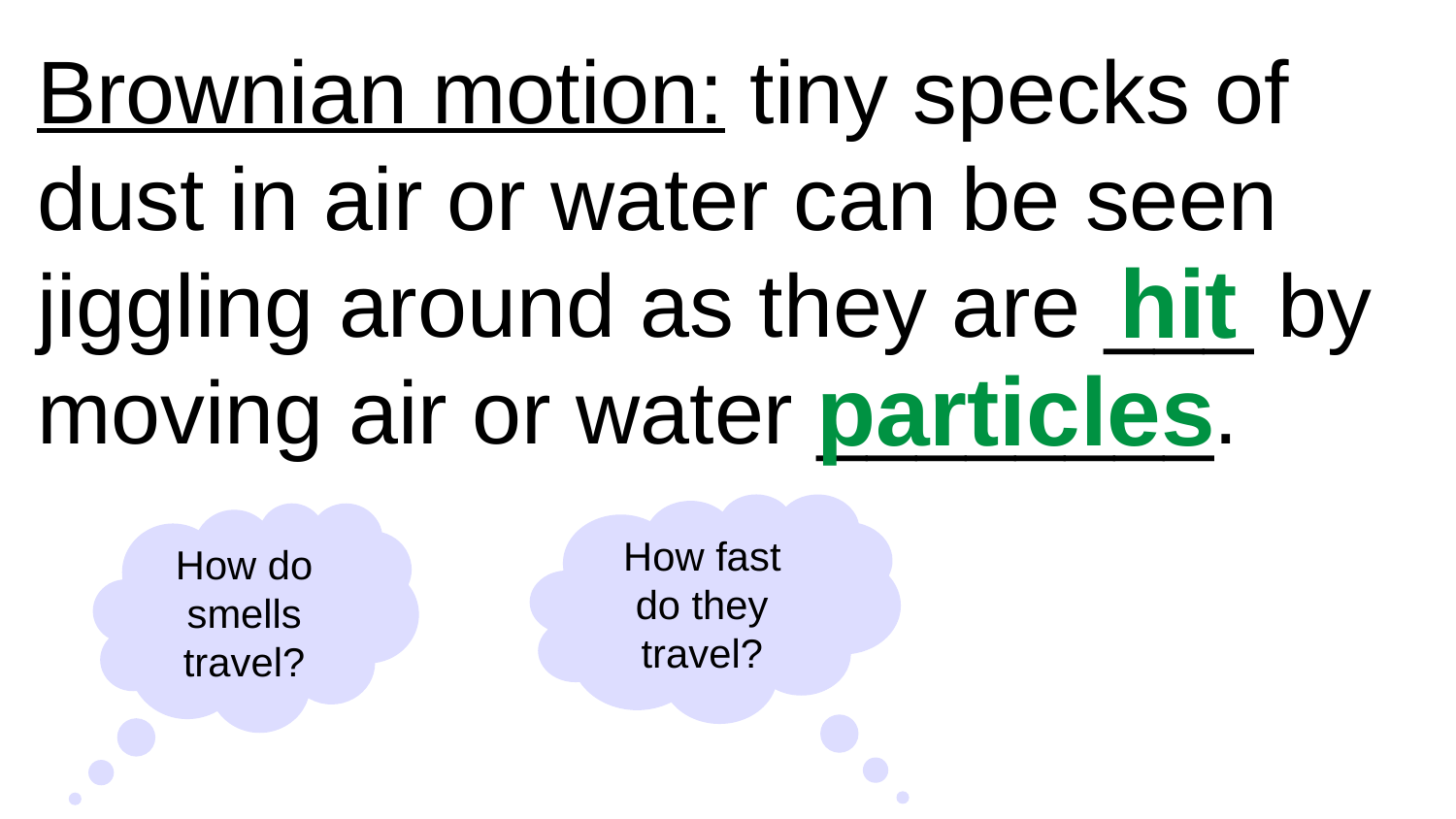

Brownian motion: tiny specks of dust in air or water can be seen jiggling around as they are ___ by moving air or water ________.
hit
particles
How fast do they travel?
How do smells travel?